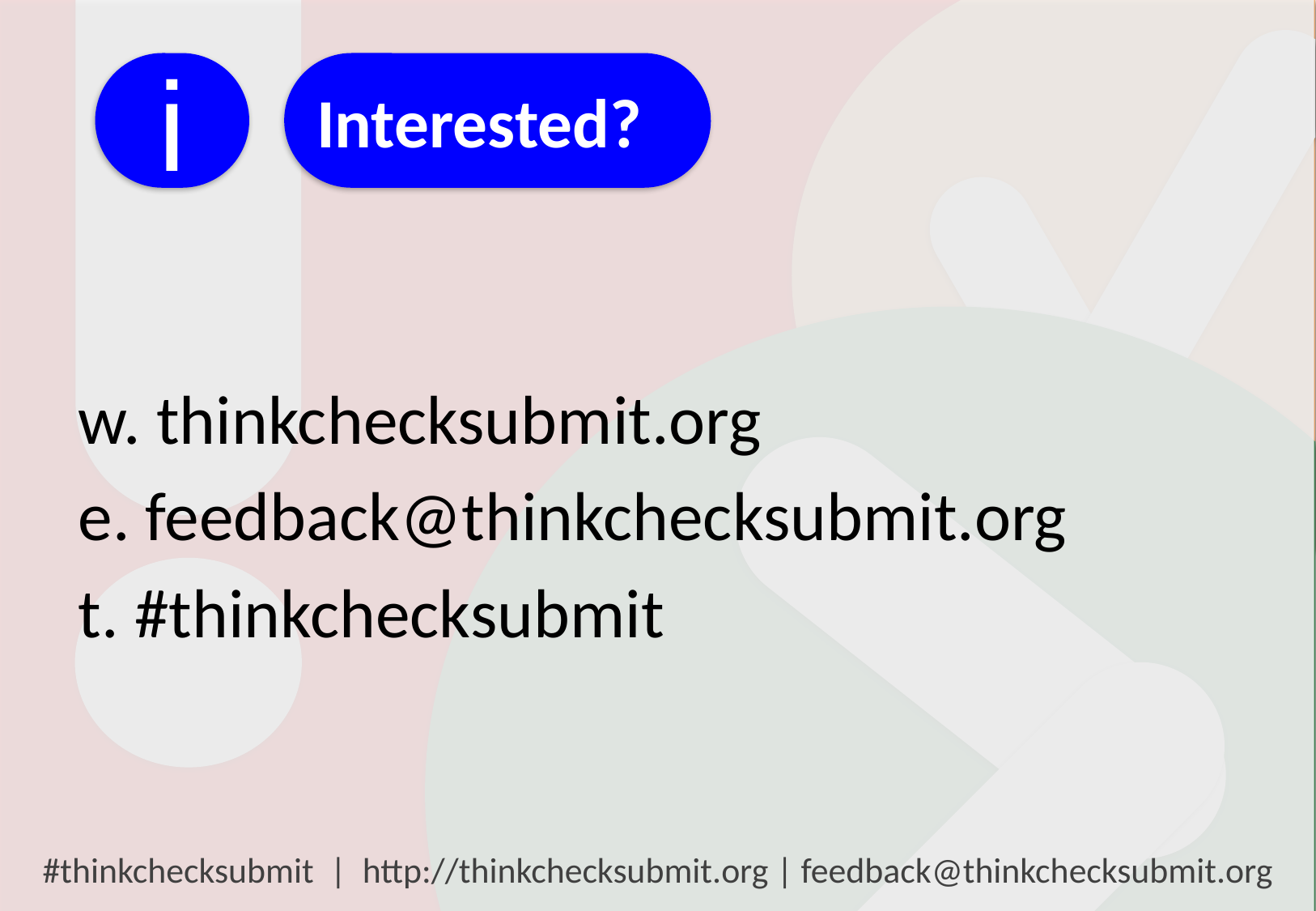

i
Interested?
w. thinkchecksubmit.org
e. feedback@thinkchecksubmit.org
t. #thinkchecksubmit
#thinkchecksubmit  |  http://thinkchecksubmit.org | feedback@thinkchecksubmit.org